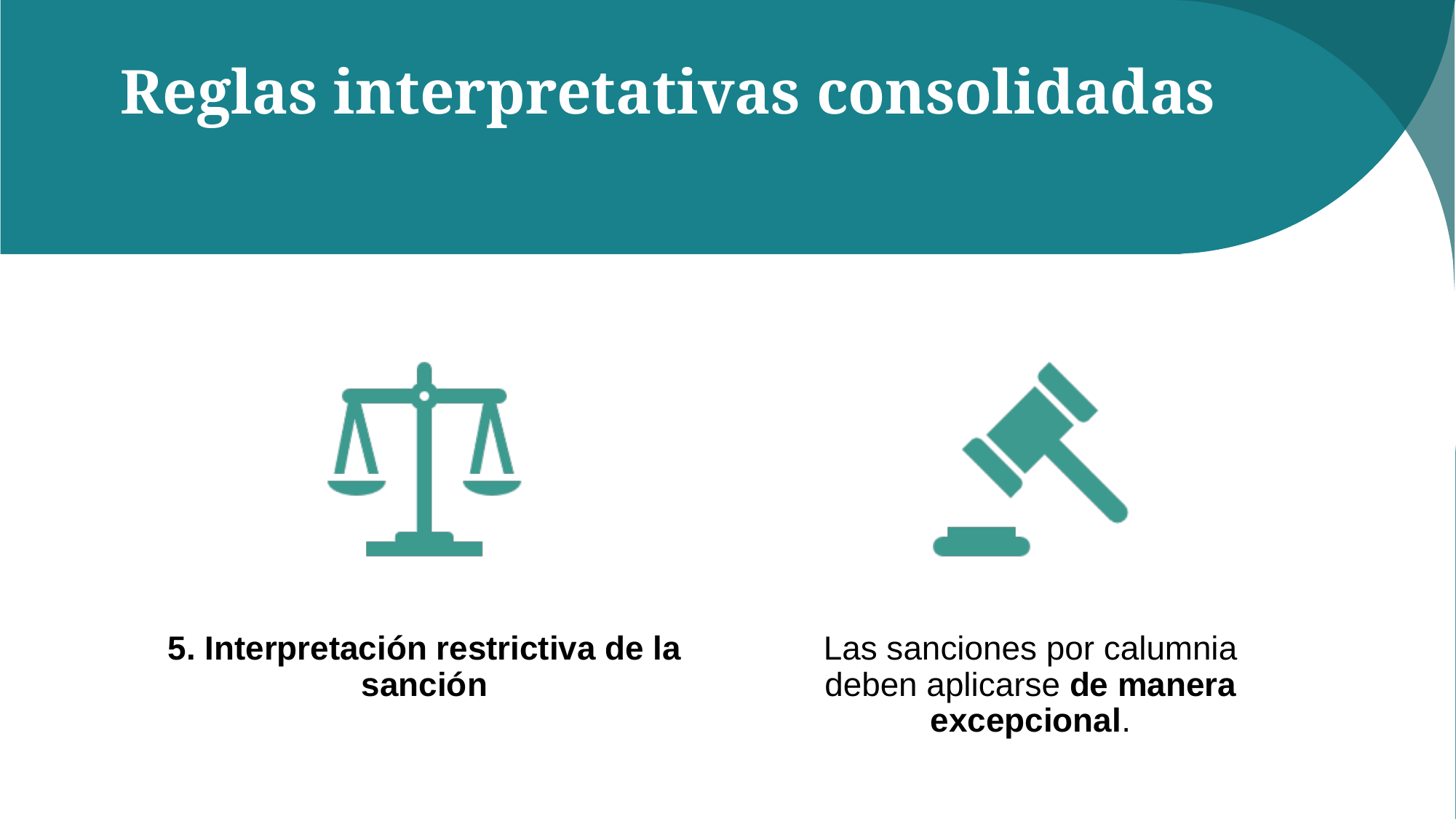

# Reglas interpretativas consolidadas
5. Interpretación restrictiva de la sanción
Las sanciones por calumnia deben aplicarse de manera excepcional.